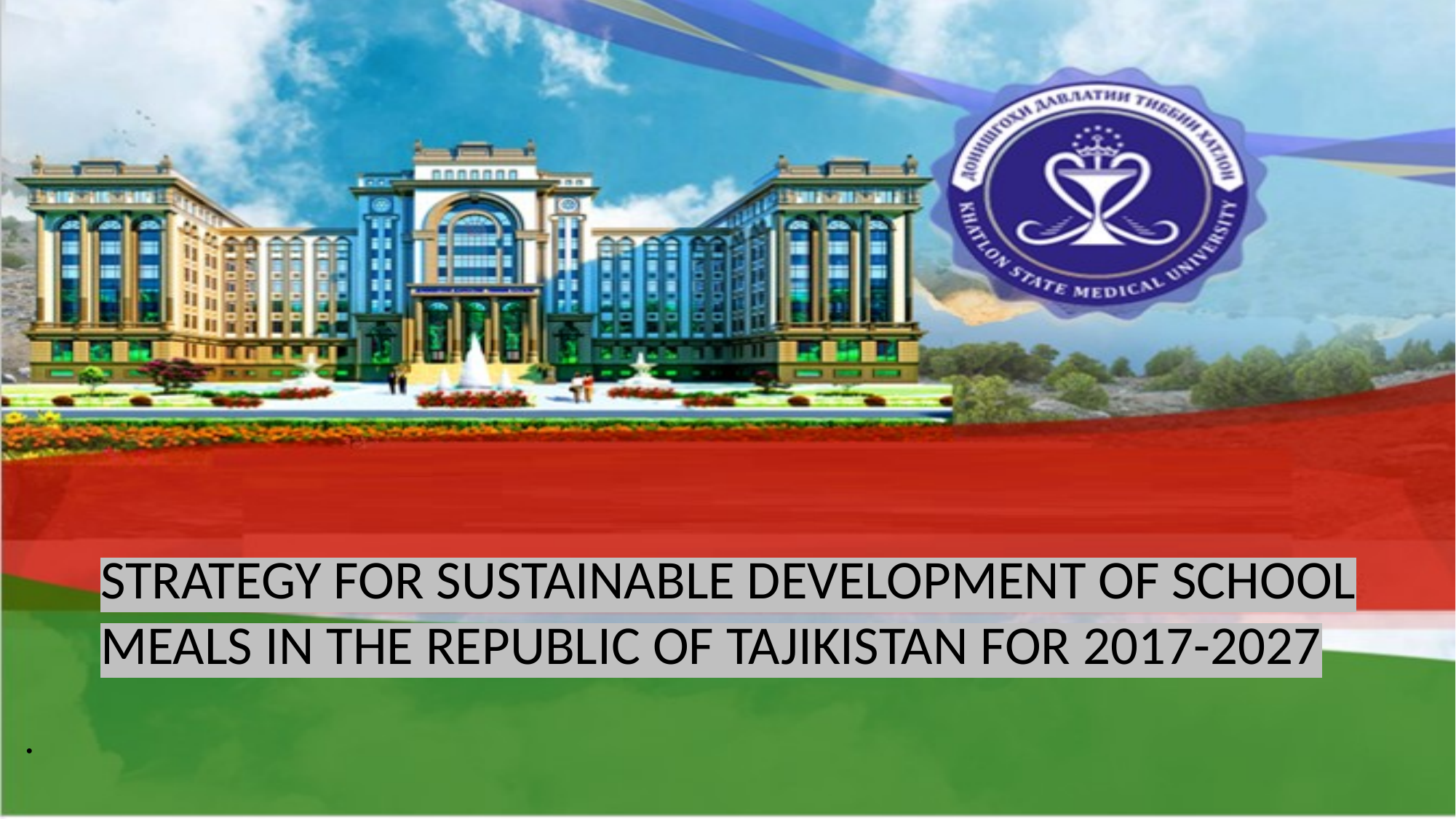

STRATEGY FOR SUSTAINABLE DEVELOPMENT OF SCHOOL MEALS IN THE REPUBLIC OF TAJIKISTAN FOR 2017-2027
.